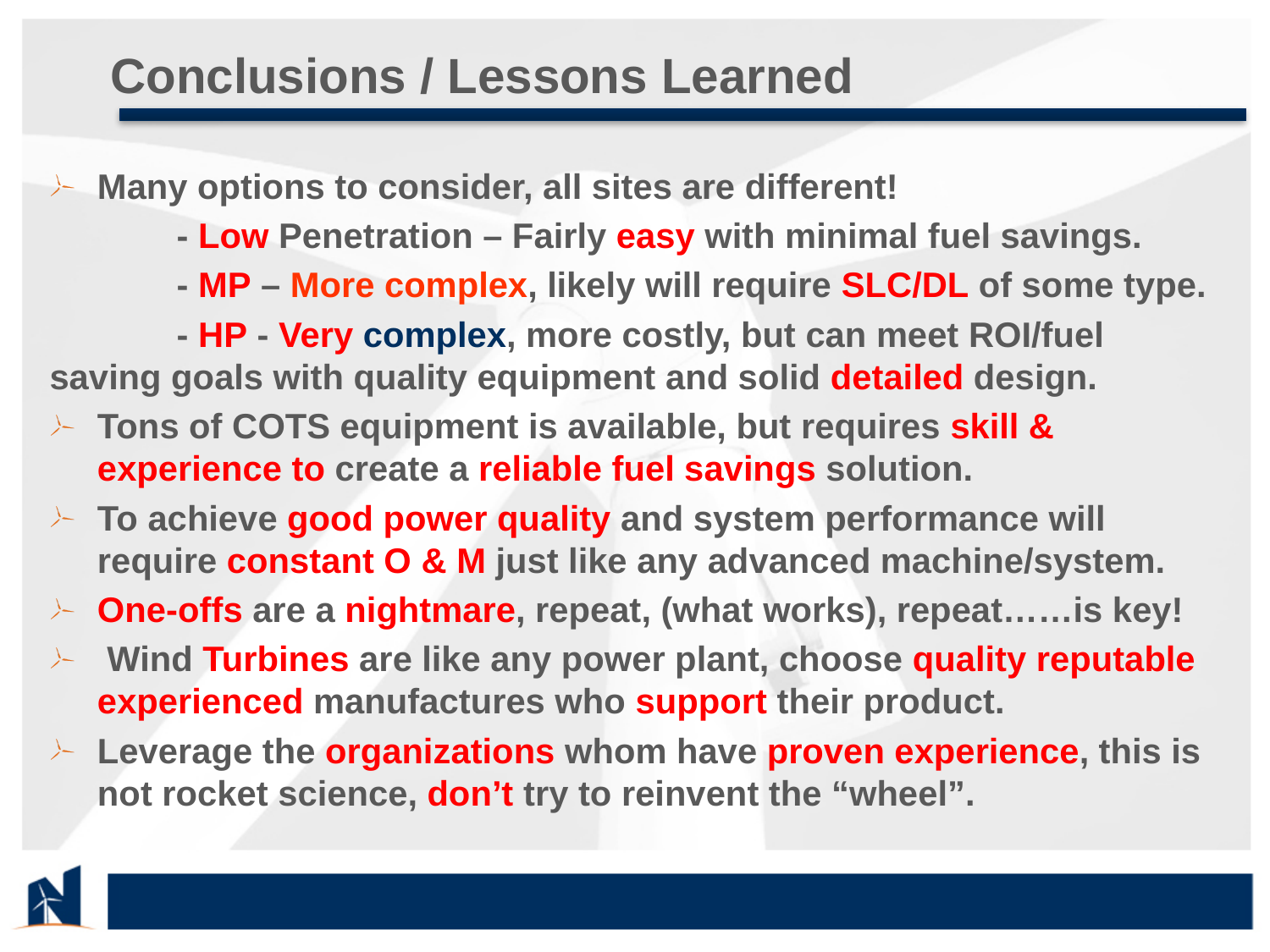

# Conclusions / Lessons Learned
Many options to consider, all sites are different!
	- Low Penetration – Fairly easy with minimal fuel savings.
	- MP – More complex, likely will require SLC/DL of some type.
	- HP - Very complex, more costly, but can meet ROI/fuel 	saving goals with quality equipment and solid detailed design.
Tons of COTS equipment is available, but requires skill & experience to create a reliable fuel savings solution.
To achieve good power quality and system performance will require constant O & M just like any advanced machine/system.
One-offs are a nightmare, repeat, (what works), repeat……is key!
 Wind Turbines are like any power plant, choose quality reputable experienced manufactures who support their product.
Leverage the organizations whom have proven experience, this is not rocket science, don’t try to reinvent the “wheel”.